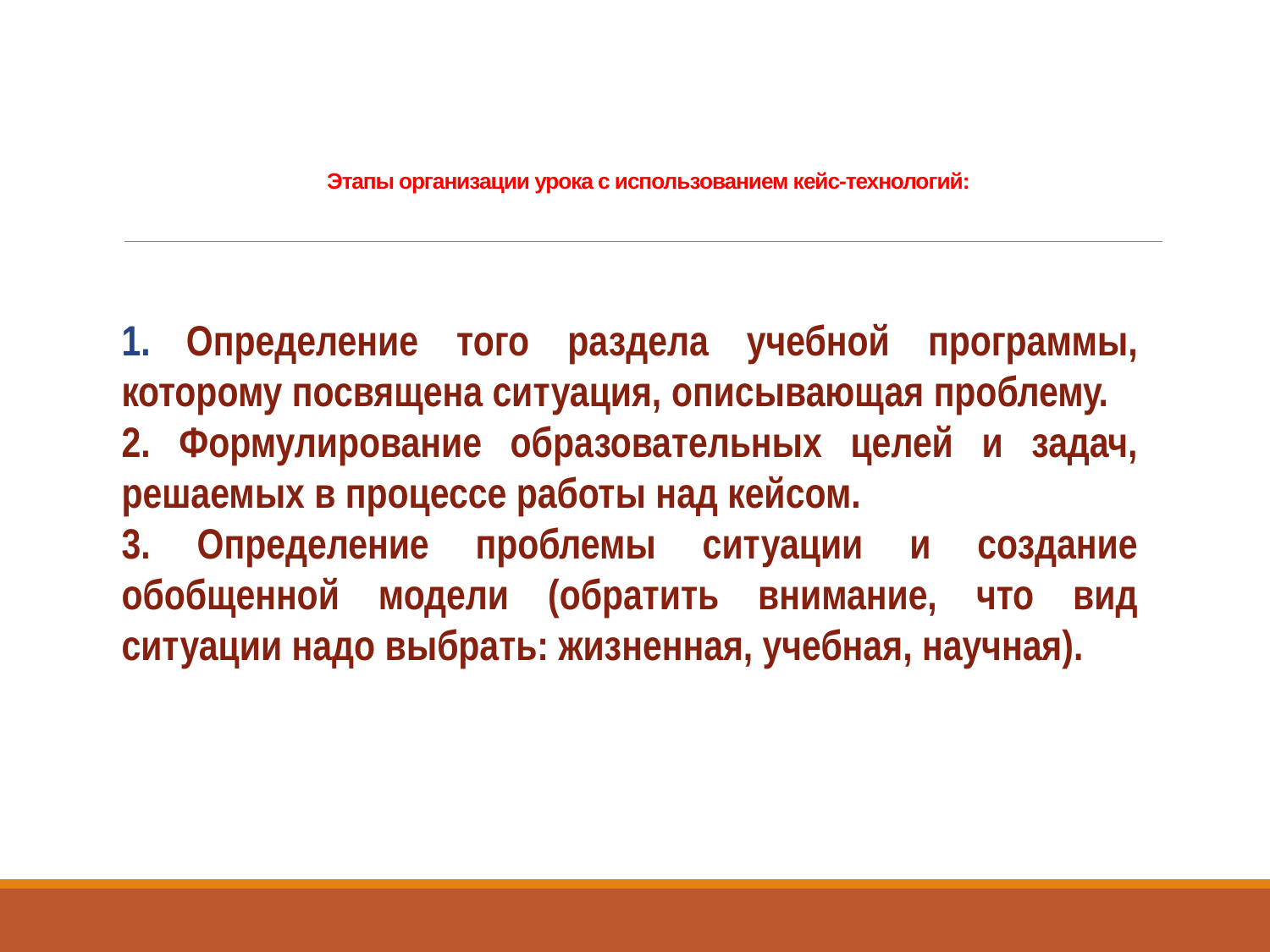

# Этапы организации урока с использованием кейс-технологий:
1. Определение того раздела учебной программы, которому посвящена ситуация, описывающая проблему.
2. Формулирование образовательных целей и задач, решаемых в процессе работы над кейсом.
3. Определение проблемы ситуации и создание обобщенной модели (обратить внимание, что вид ситуации надо выбрать: жизненная, учебная, научная).